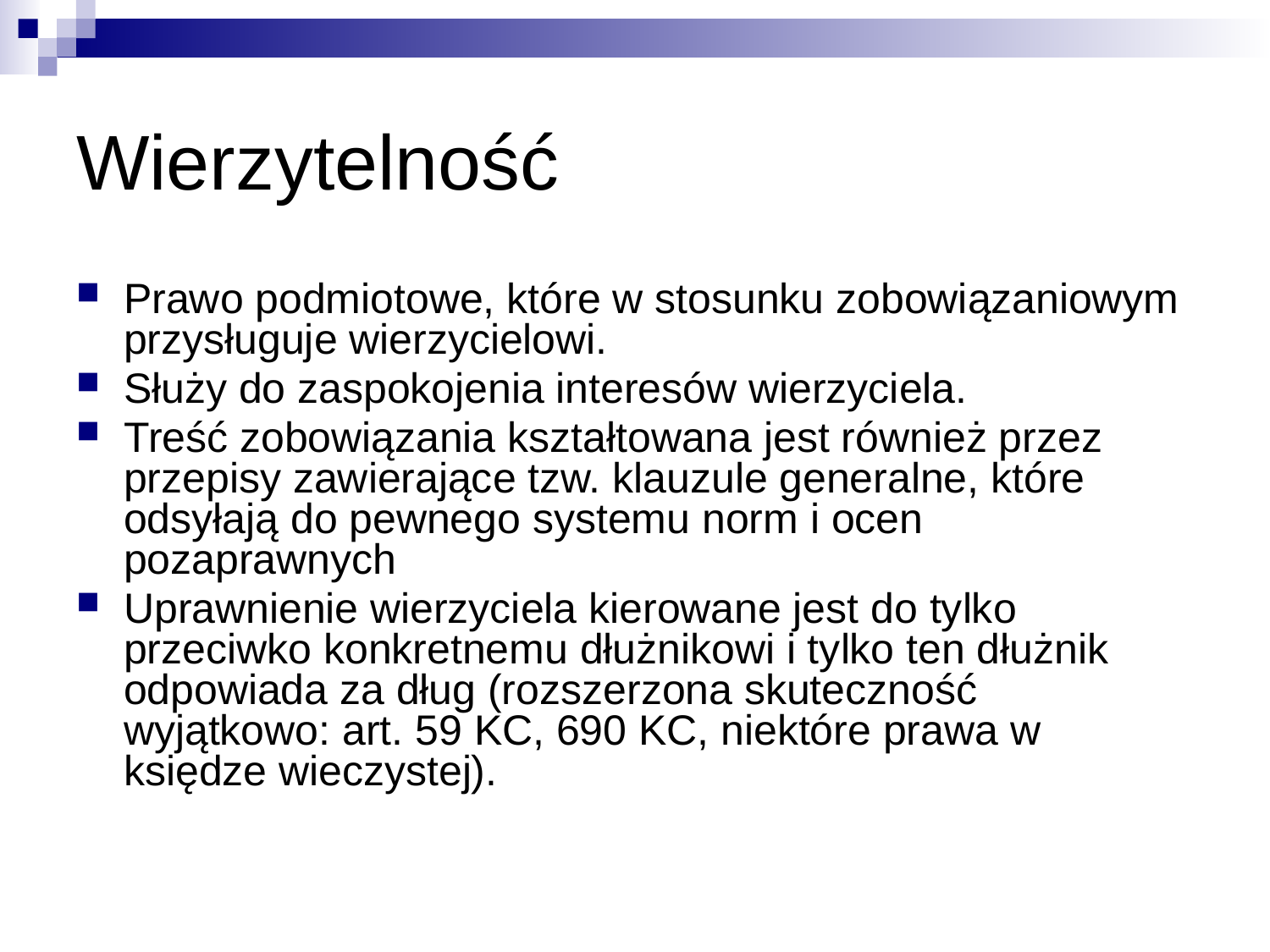

# Wierzytelność
Prawo podmiotowe, które w stosunku zobowiązaniowym przysługuje wierzycielowi.
Służy do zaspokojenia interesów wierzyciela.
Treść zobowiązania kształtowana jest również przez przepisy zawierające tzw. klauzule generalne, które odsyłają do pewnego systemu norm i ocen pozaprawnych
Uprawnienie wierzyciela kierowane jest do tylko przeciwko konkretnemu dłużnikowi i tylko ten dłużnik odpowiada za dług (rozszerzona skuteczność wyjątkowo: art. 59 KC, 690 KC, niektóre prawa w księdze wieczystej).